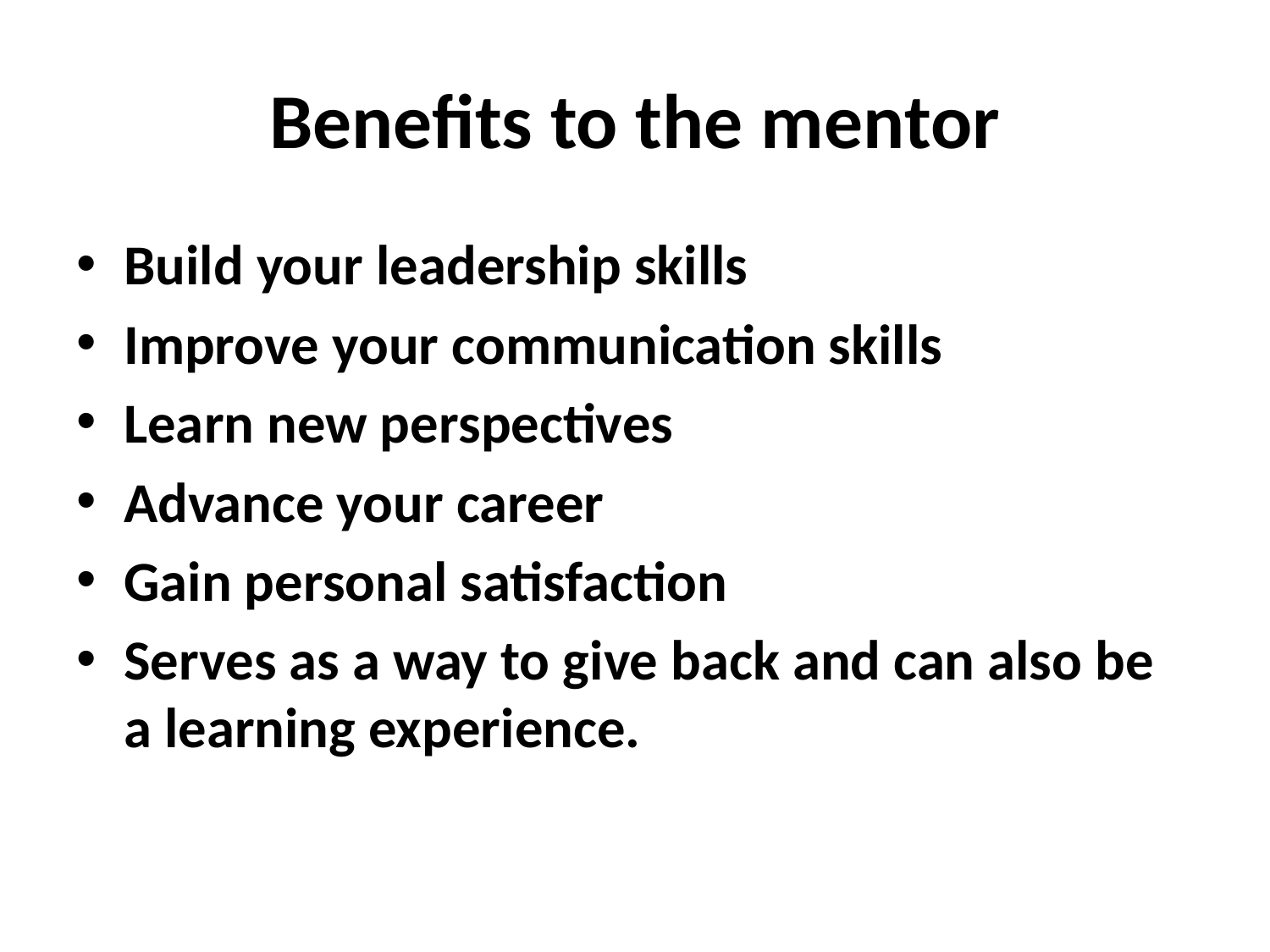

# Benefits to the mentor
Build your leadership skills
Improve your communication skills
Learn new perspectives
Advance your career
Gain personal satisfaction
Serves as a way to give back and can also be a learning experience.